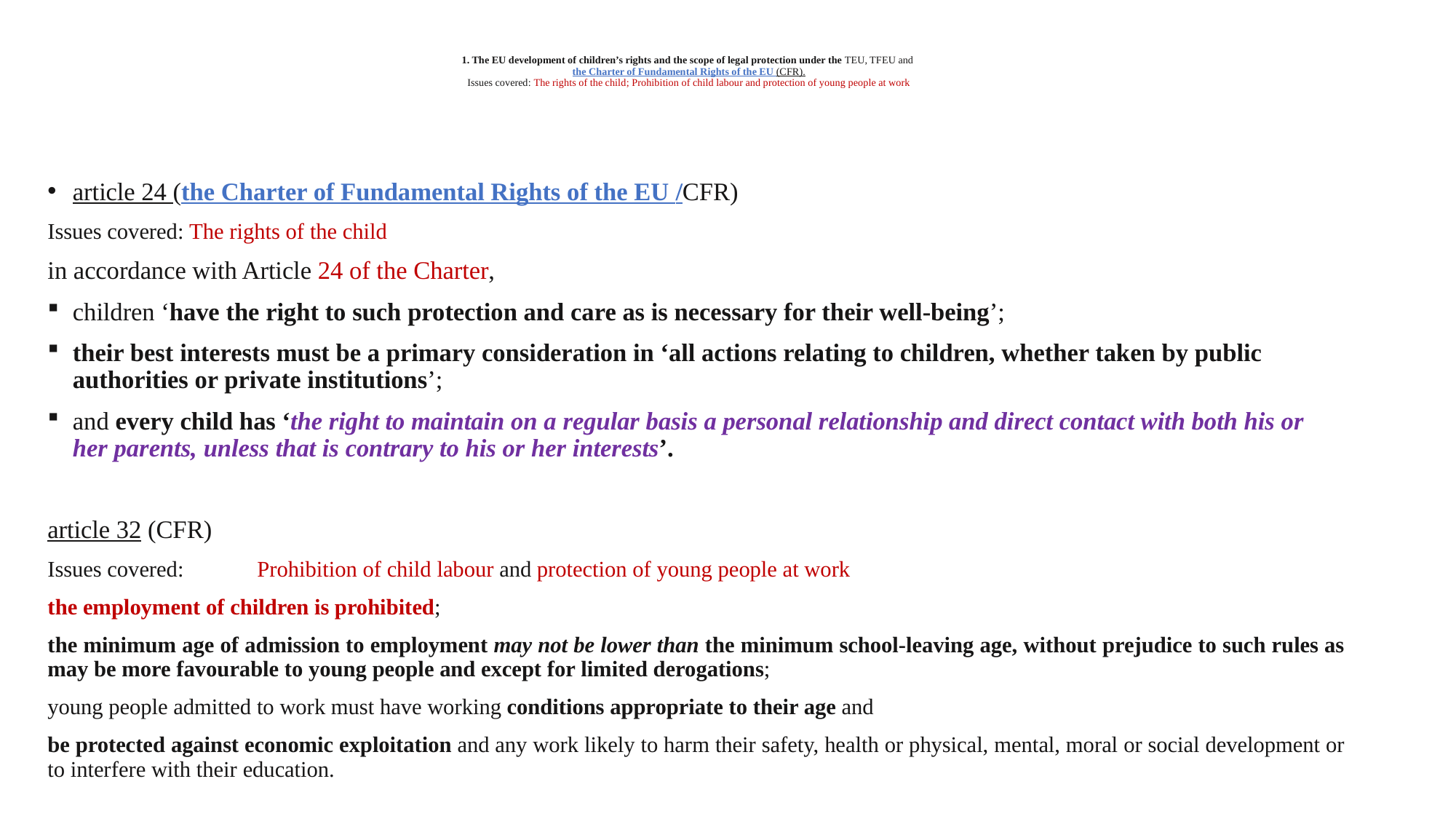

# 1. The EU development of children’s rights and the scope of legal protection under the TEU, TFEU and the Charter of Fundamental Rights of the EU (CFR). Issues covered: The rights of the child; Prohibition of child labour and protection of young people at work

article 24 (the Charter of Fundamental Rights of the EU /CFR)
Issues covered: The rights of the child
in accordance with Article 24 of the Charter,
children ‘have the right to such protection and care as is necessary for their well-being’;
their best interests must be a primary consideration in ‘all actions relating to children, whether taken by public authorities or private institutions’;
and every child has ‘the right to maintain on a regular basis a personal relationship and direct contact with both his or her parents, unless that is contrary to his or her interests’.

article 32 (CFR)
Issues covered:             Prohibition of child labour and protection of young people at work
the employment of children is prohibited;
the minimum age of admission to employment may not be lower than the minimum school-leaving age, without prejudice to such rules as may be more favourable to young people and except for limited derogations;
young people admitted to work must have working conditions appropriate to their age and
be protected against economic exploitation and any work likely to harm their safety, health or physical, mental, moral or social development or to interfere with their education.